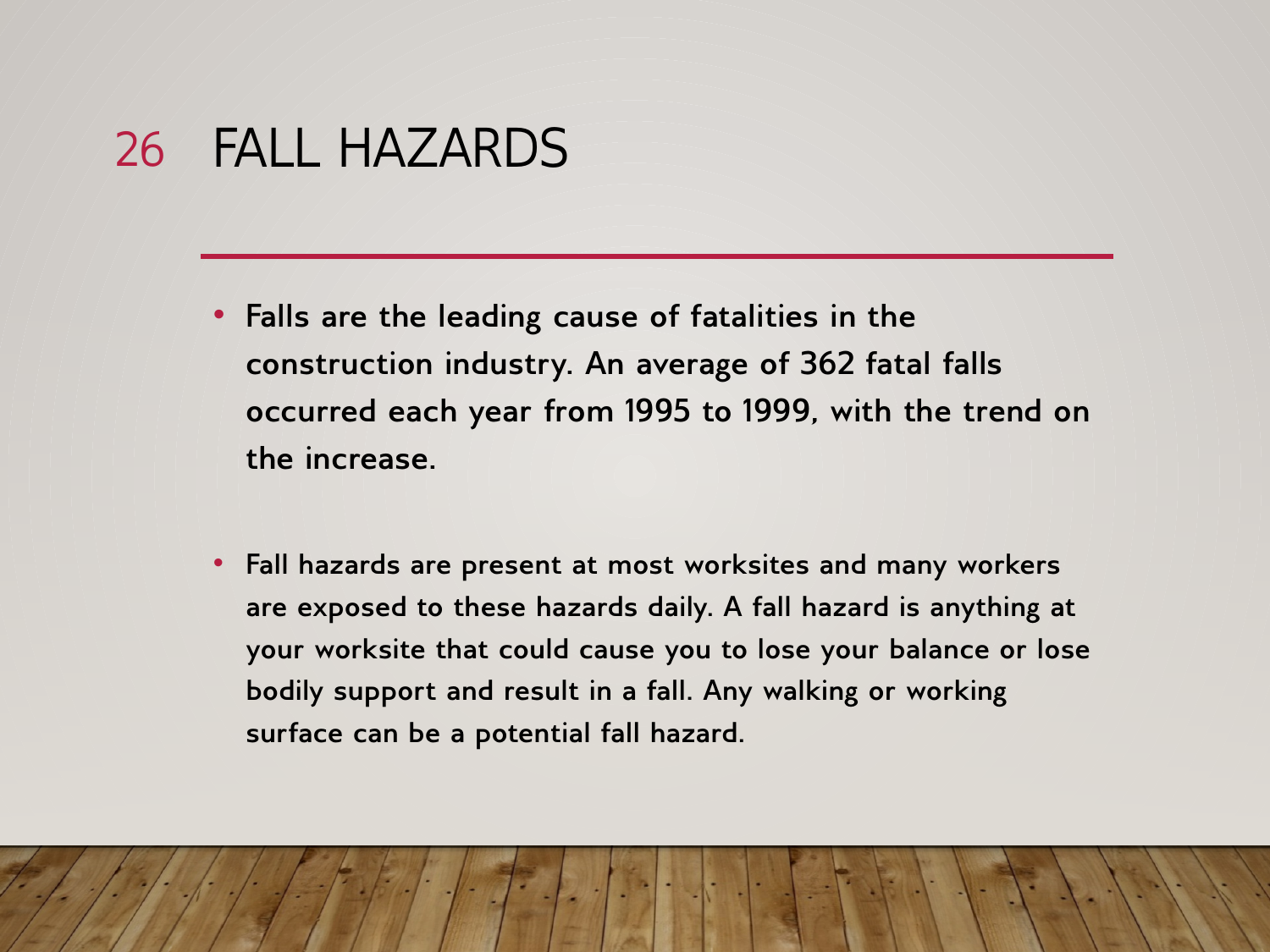

26
# Fall Hazards
Falls are the leading cause of fatalities in the construction industry. An average of 362 fatal falls occurred each year from 1995 to 1999, with the trend on the increase.

Fall hazards are present at most worksites and many workers are exposed to these hazards daily. A fall hazard is anything at your worksite that could cause you to lose your balance or lose bodily support and result in a fall. Any walking or working surface can be a potential fall hazard.